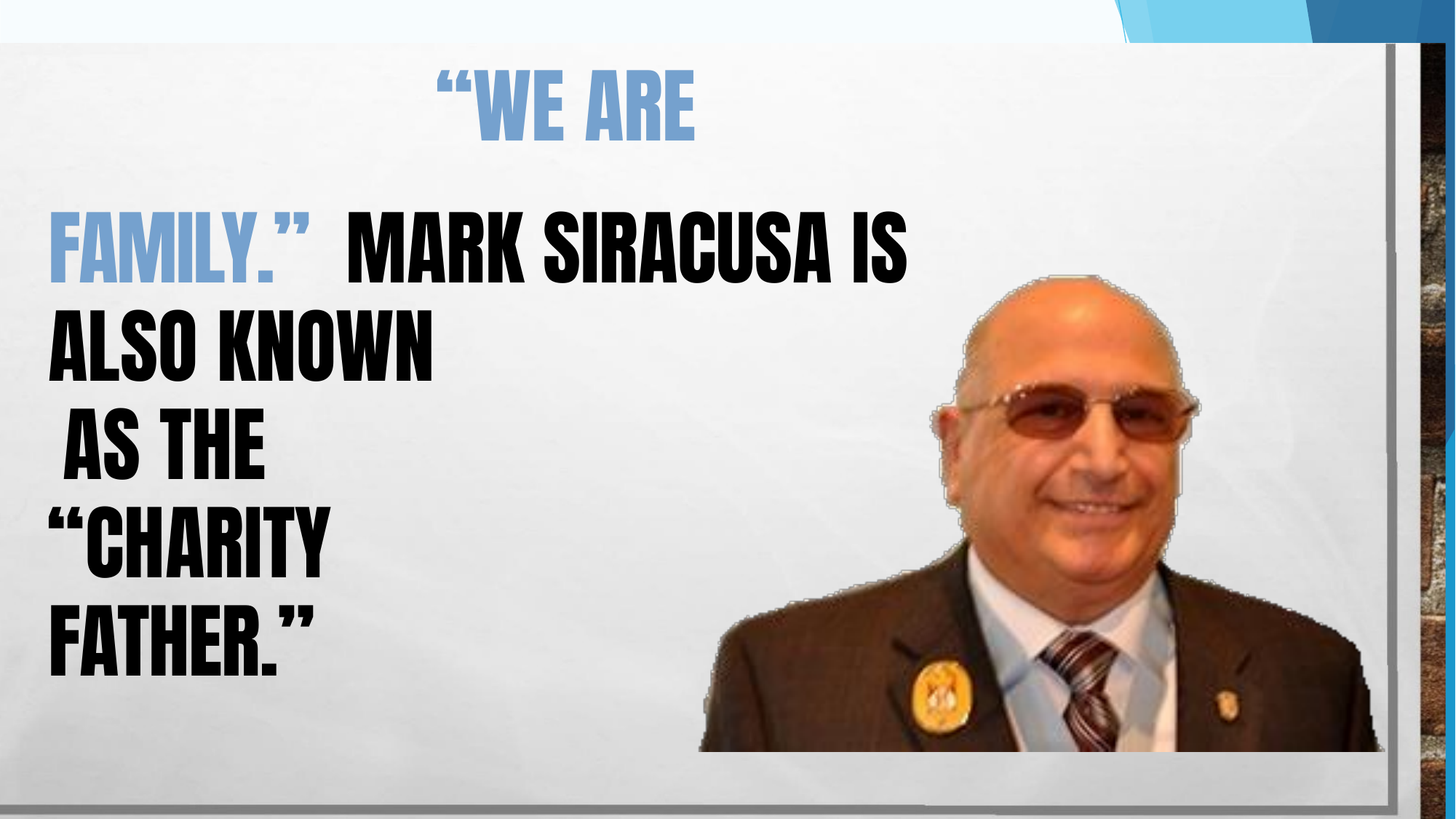

“WE ARE FAMILY.”  MARK SIRACUSA IS
ALSO KNOWN  AS THE
“CHARITY FATHER.”